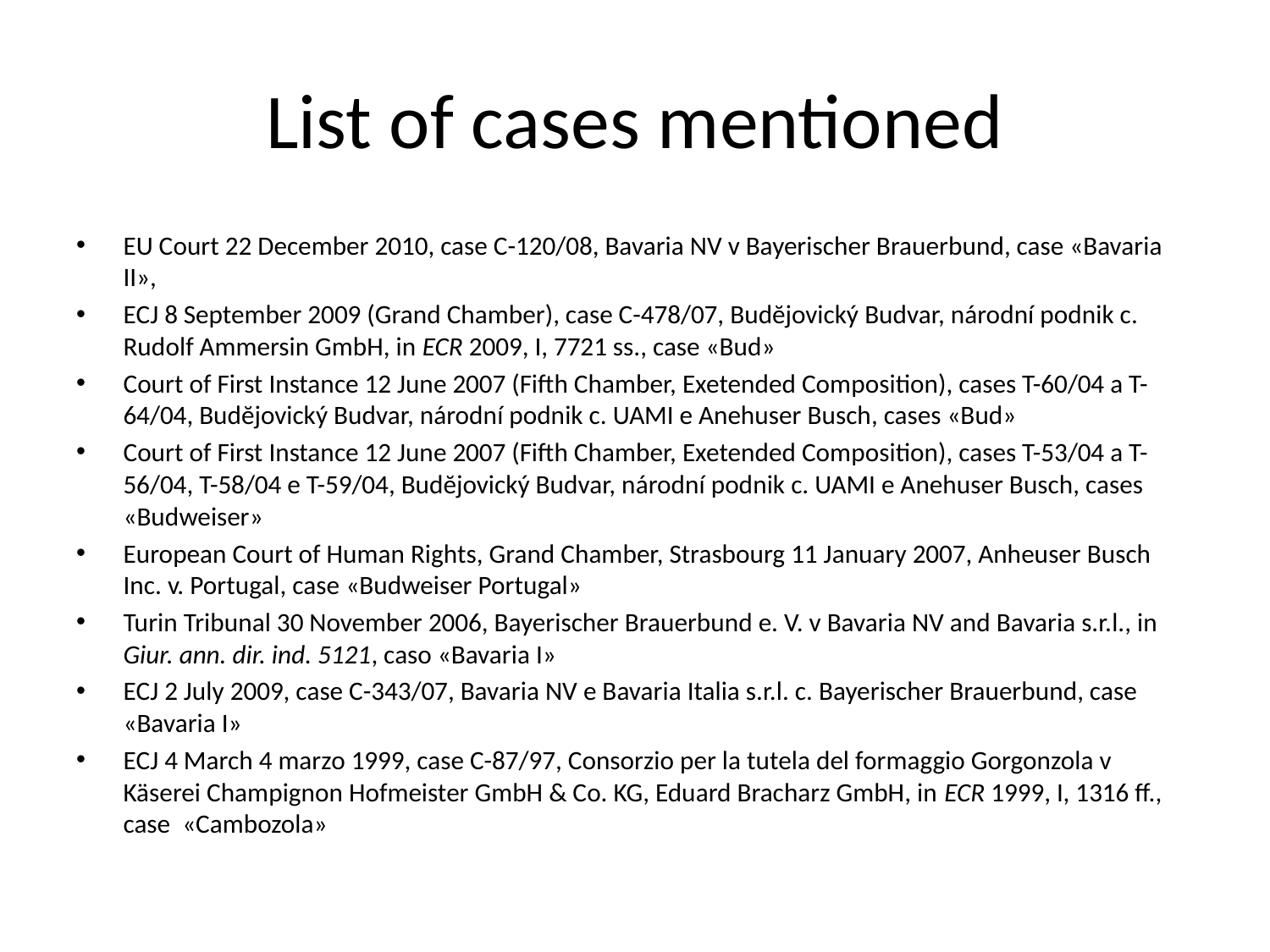

# List of cases mentioned
EU Court 22 December 2010, case C-120/08, Bavaria NV v Bayerischer Brauerbund, case «Bavaria II»,
ECJ 8 September 2009 (Grand Chamber), case C-478/07, Budĕjovický Budvar, národní podnik c. Rudolf Ammersin GmbH, in ECR 2009, I, 7721 ss., case «Bud»
Court of First Instance 12 June 2007 (Fifth Chamber, Exetended Composition), cases T-60/04 a T-64/04, Budĕjovický Budvar, národní podnik c. UAMI e Anehuser Busch, cases «Bud»
Court of First Instance 12 June 2007 (Fifth Chamber, Exetended Composition), cases T-53/04 a T-56/04, T-58/04 e T-59/04, Budĕjovický Budvar, národní podnik c. UAMI e Anehuser Busch, cases «Budweiser»
European Court of Human Rights, Grand Chamber, Strasbourg 11 January 2007, Anheuser Busch Inc. v. Portugal, case «Budweiser Portugal»
Turin Tribunal 30 November 2006, Bayerischer Brauerbund e. V. v Bavaria NV and Bavaria s.r.l., in Giur. ann. dir. ind. 5121, caso «Bavaria I»
ECJ 2 July 2009, case C-343/07, Bavaria NV e Bavaria Italia s.r.l. c. Bayerischer Brauerbund, case «Bavaria I»
ECJ 4 March 4 marzo 1999, case C-87/97, Consorzio per la tutela del formaggio Gorgonzola v Käserei Champignon Hofmeister GmbH & Co. KG, Eduard Bracharz GmbH, in ECR 1999, I, 1316 ff., case  «Cambozola»